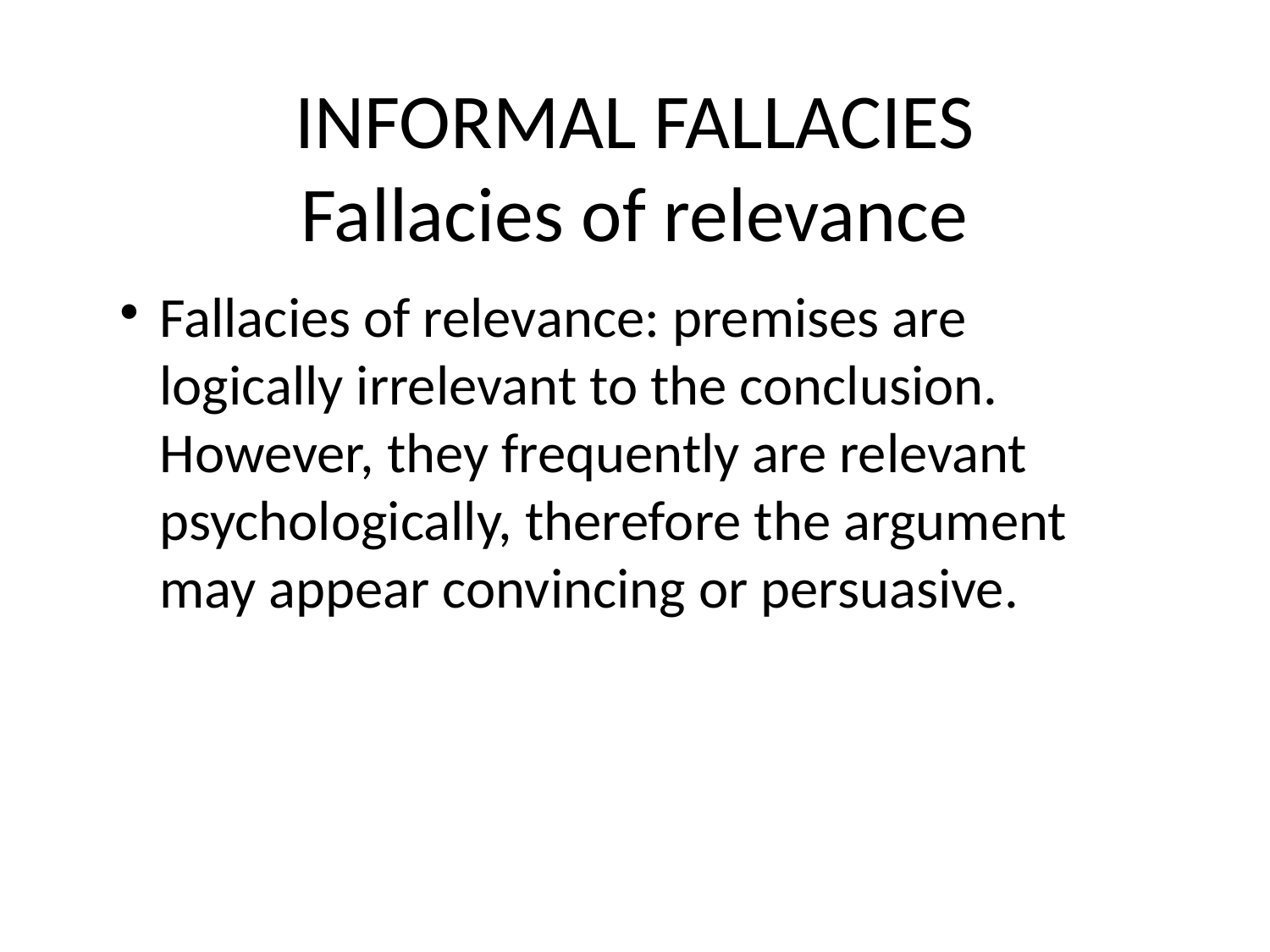

# INFORMAL FALLACIES Fallacies of relevance
Fallacies of relevance: premises are logically irrelevant to the conclusion. However, they frequently are relevant psychologically, therefore the argument may appear convincing or persuasive.